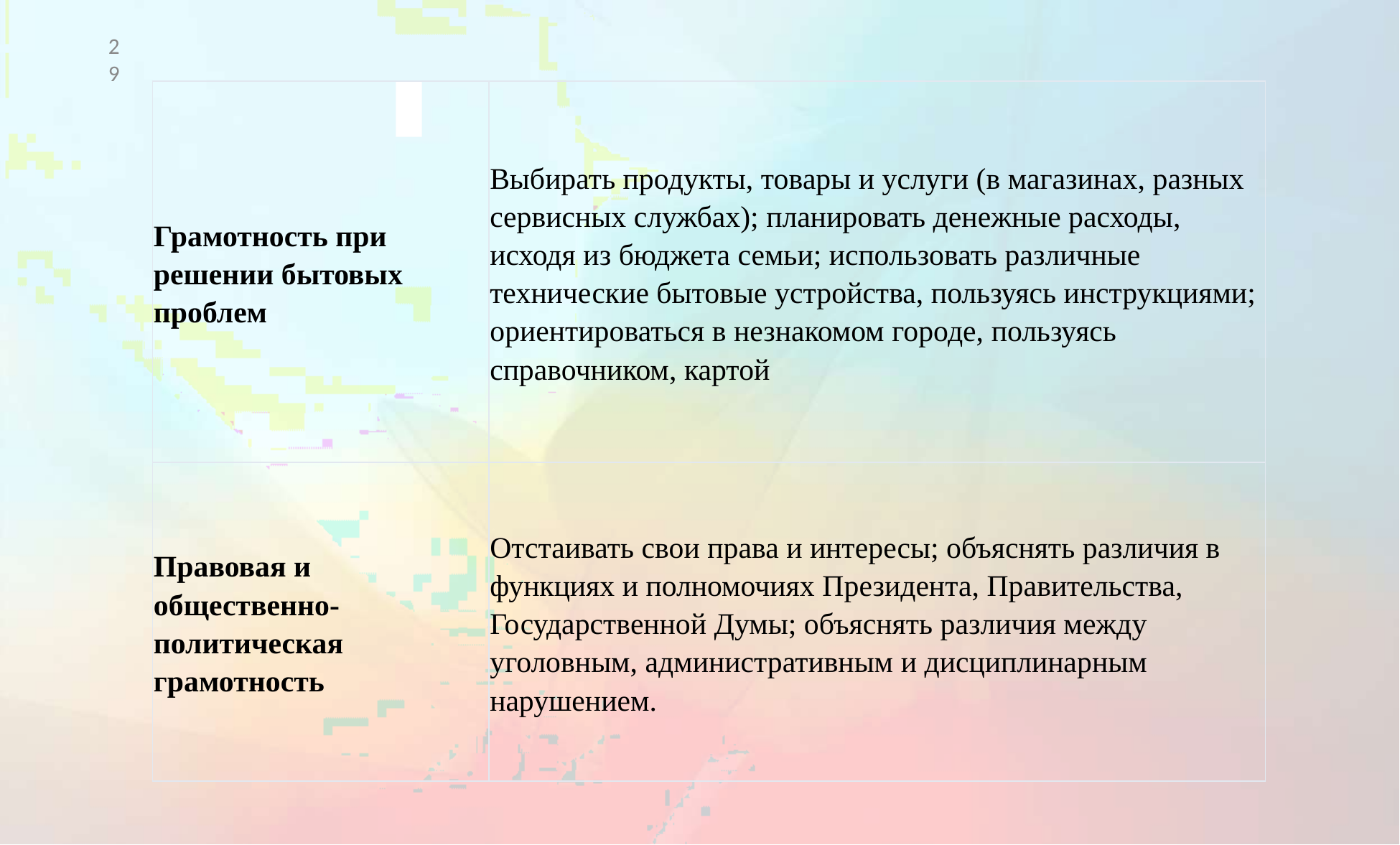

2
9

| Грамотность при решении бытовых проблем | Выбирать продукты, товары и услуги (в магазинах, разных сервисных службах); планировать денежные расходы, исходя из бюджета семьи; использовать различные технические бытовые устройства, пользуясь инструкциями; ориентироваться в незнакомом городе, пользуясь справочником, картой |
| --- | --- |
| Правовая и общественно-политическая грамотность | Отстаивать свои права и интересы; объяснять различия в функциях и полномочиях Президента, Правительства, Государственной Думы; объяснять различия между уголовным, административным и дисциплинарным нарушением. |